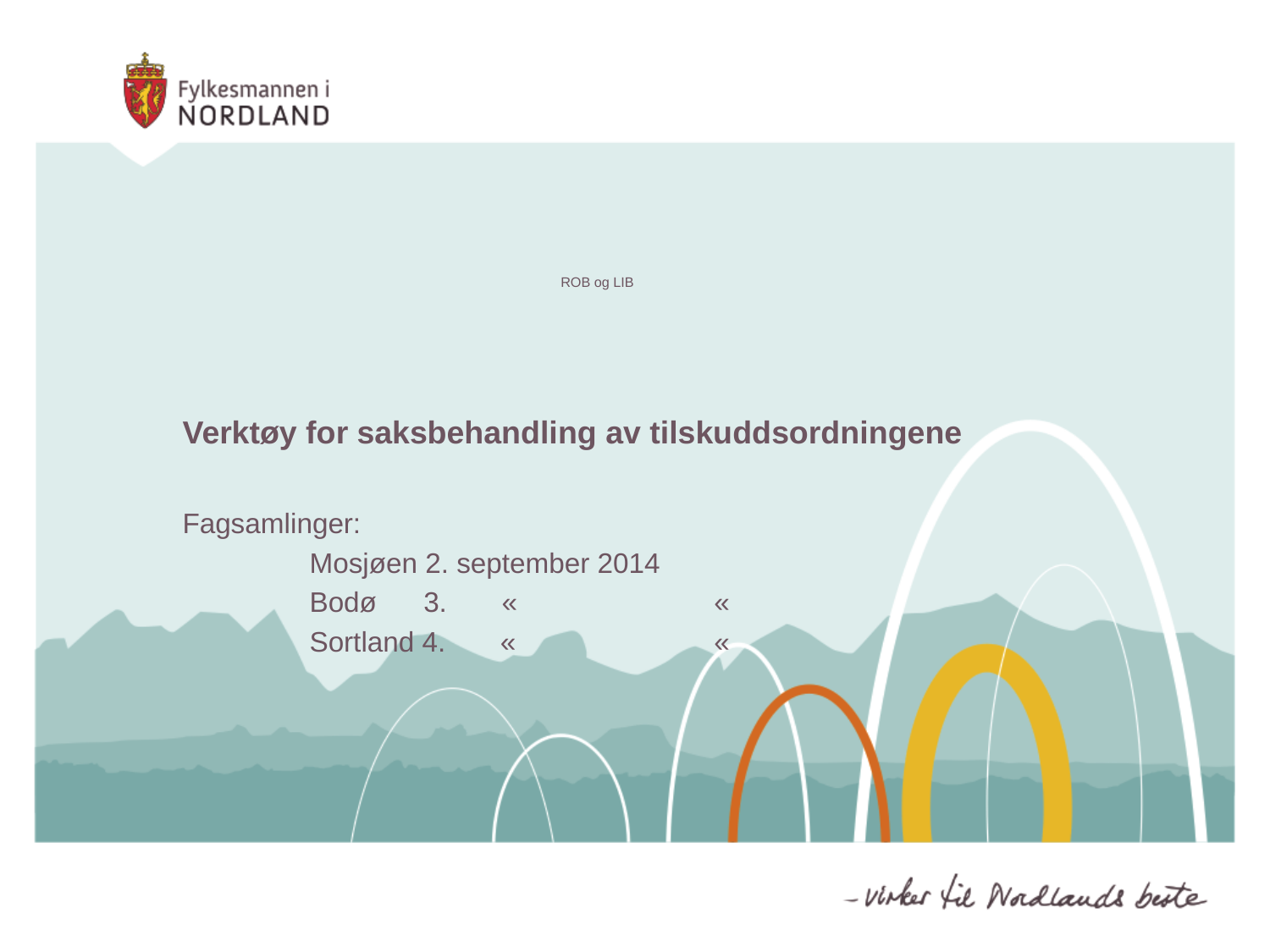

# ROB og LIB

Verktøy for saksbehandling av tilskuddsordningene

Fagsamlinger:
	Mosjøen 2. september 2014
	Bodø      3.       «		   «
	Sortland 4.       «		   «